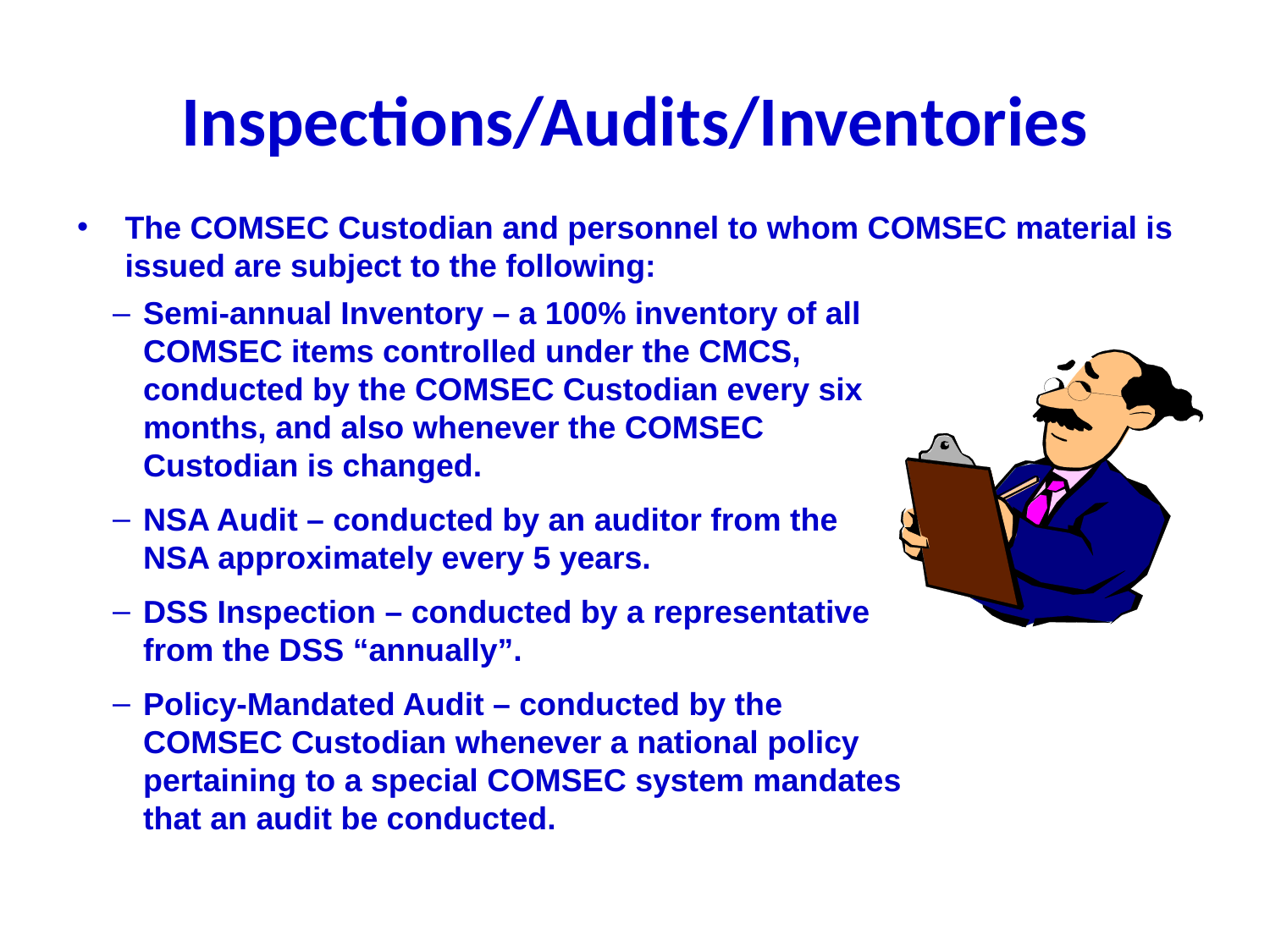

# Inspections/Audits/Inventories
The COMSEC Custodian and personnel to whom COMSEC material is issued are subject to the following:
Semi-annual Inventory – a 100% inventory of all COMSEC items controlled under the CMCS, conducted by the COMSEC Custodian every six months, and also whenever the COMSEC Custodian is changed.
NSA Audit – conducted by an auditor from the NSA approximately every 5 years.
DSS Inspection – conducted by a representative from the DSS “annually”.
Policy-Mandated Audit – conducted by the COMSEC Custodian whenever a national policy pertaining to a special COMSEC system mandates that an audit be conducted.